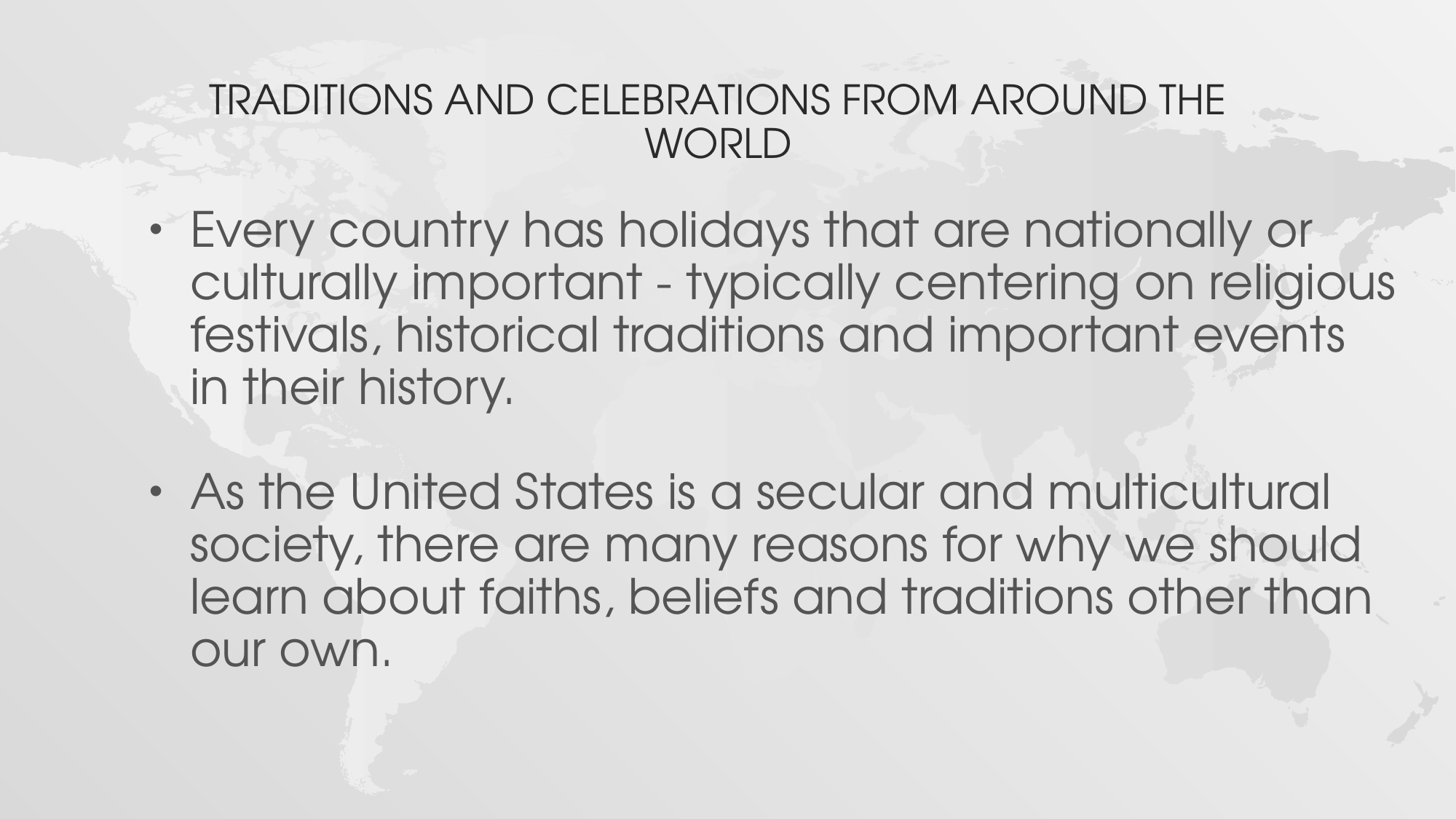

# Traditions and Celebrations from around the World
Every country has holidays that are nationally or culturally important - typically centering on religious festivals, historical traditions and important events in their history.

As the United States is a secular and multicultural society, there are many reasons for why we should learn about faiths, beliefs and traditions other than our own.